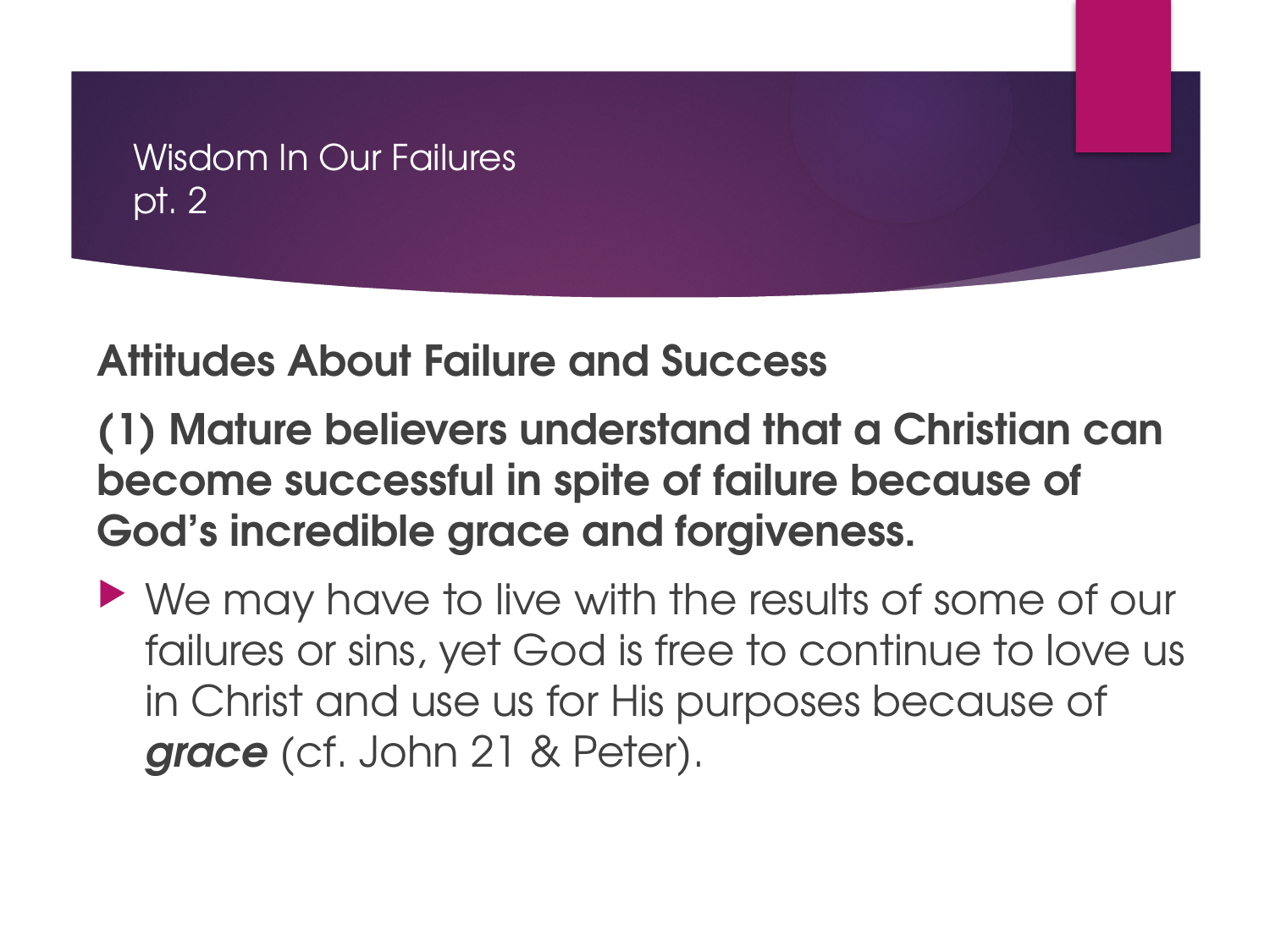

# Wisdom In Our Failures pt. 2
Attitudes About Failure and Success
(1) Mature believers understand that a Christian can become successful in spite of failure because of God’s incredible grace and forgiveness.
We may have to live with the results of some of our failures or sins, yet God is free to continue to love us in Christ and use us for His purposes because of grace (cf. John 21 & Peter).